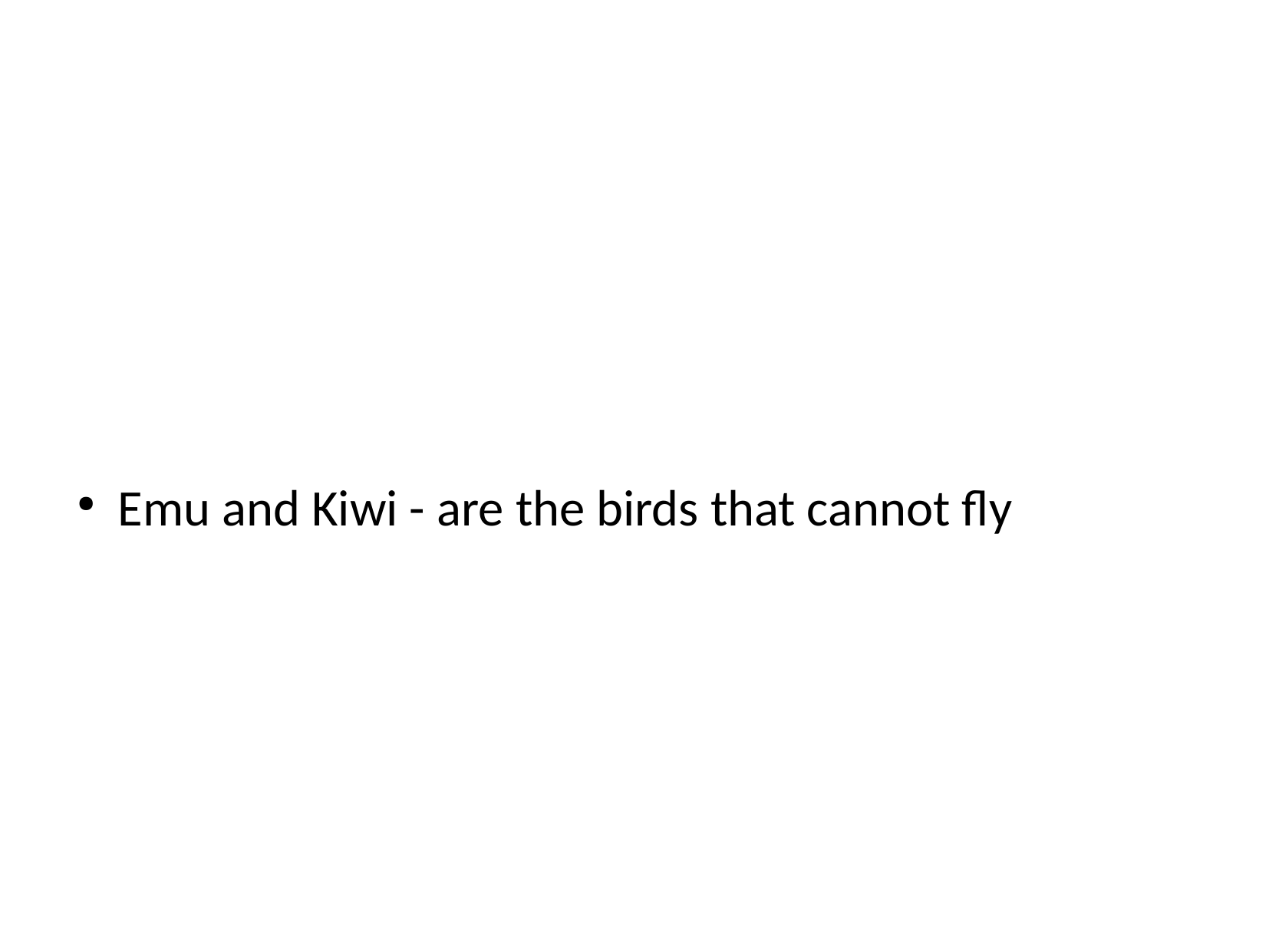

Emu and Kiwi - are the birds that cannot fly